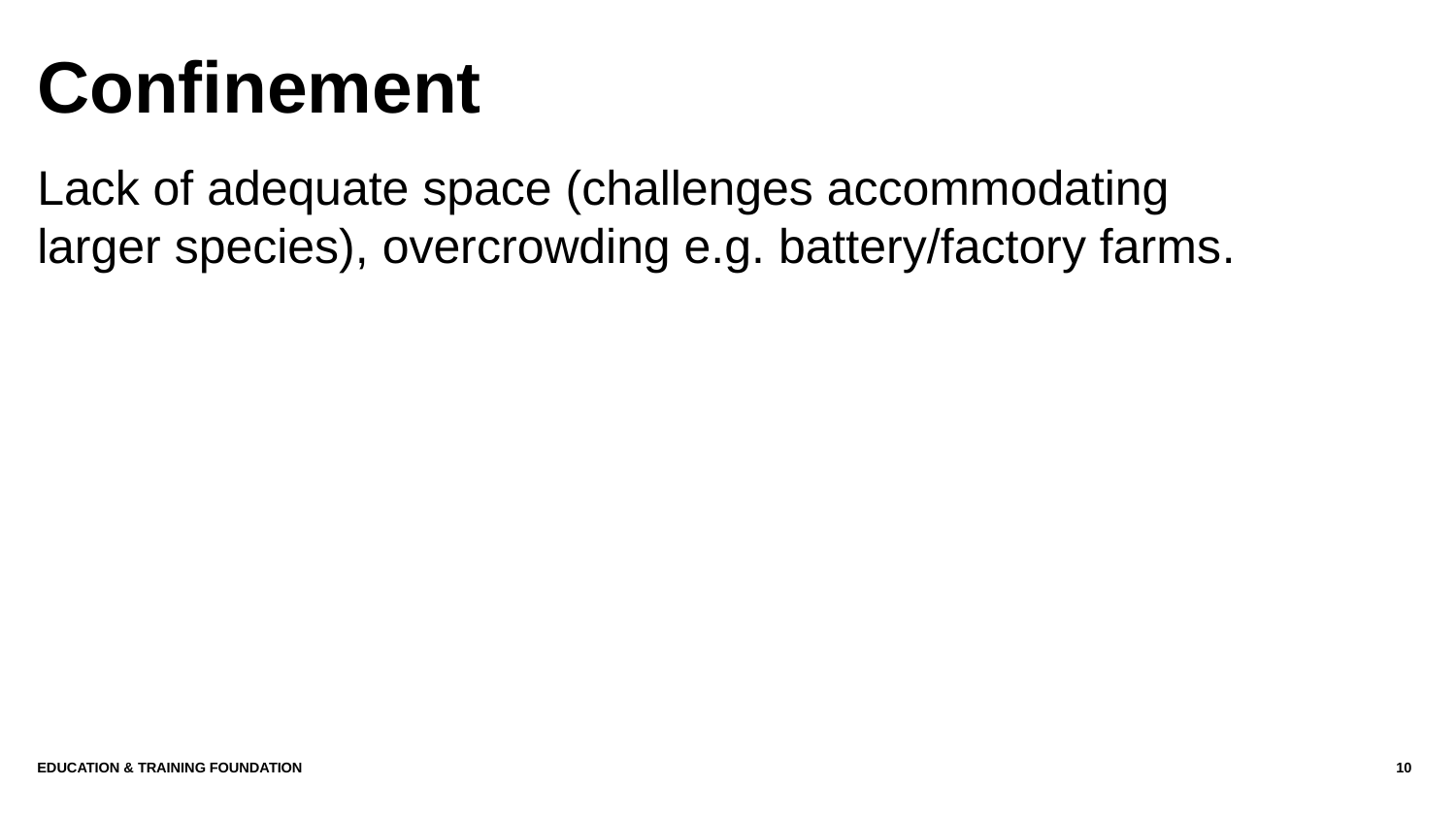

# Confinement​
Lack of adequate space (challenges accommodating larger species), overcrowding e.g. battery/factory farms​.

10
Education & Training Foundation